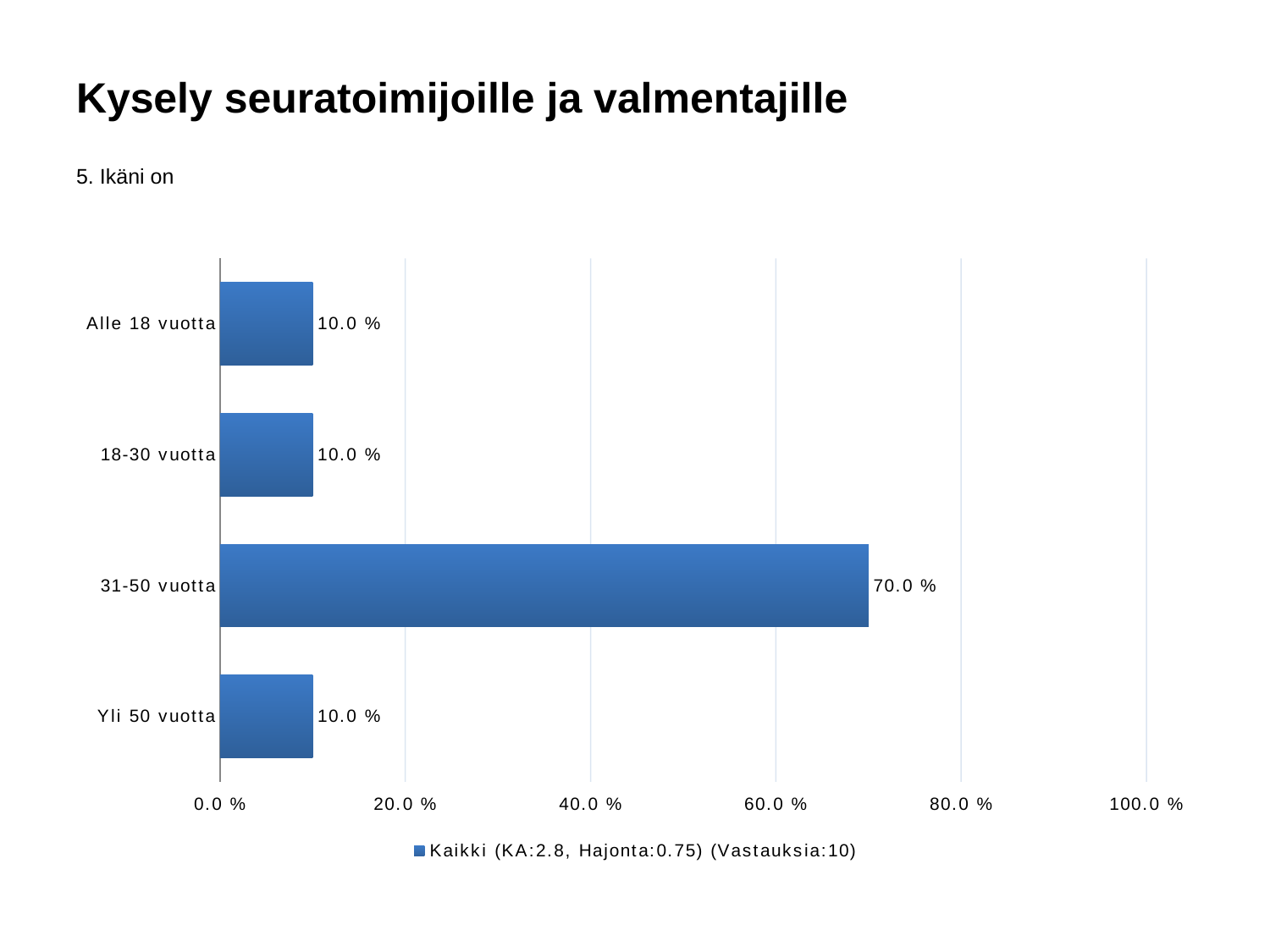

# Kysely seuratoimijoille ja valmentajille
5. Ikäni on

### Chart

| Category | Kaikki (KA:2.8, Hajonta:0.75) (Vastauksia:10) |
|---|---|
| Alle 18 vuotta | 0.1 |
| 18-30 vuotta | 0.1 |
| 31-50 vuotta | 0.7 |
| Yli 50 vuotta | 0.1 |